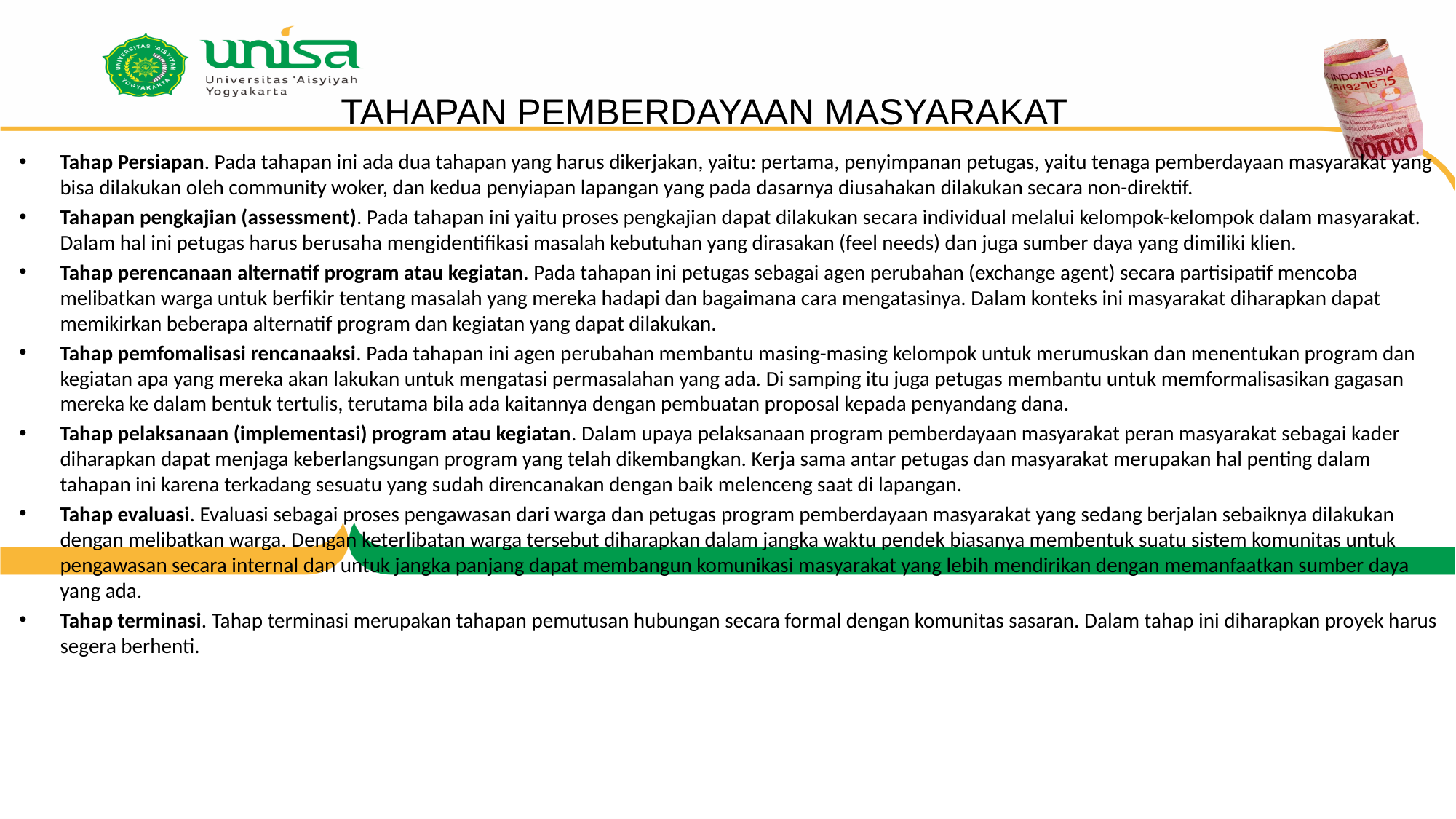

# TAHAPAN PEMBERDAYAAN MASYARAKAT
Tahap Persiapan. Pada tahapan ini ada dua tahapan yang harus dikerjakan, yaitu: pertama, penyimpanan petugas, yaitu tenaga pemberdayaan masyarakat yang bisa dilakukan oleh community woker, dan kedua penyiapan lapangan yang pada dasarnya diusahakan dilakukan secara non-direktif.
Tahapan pengkajian (assessment). Pada tahapan ini yaitu proses pengkajian dapat dilakukan secara individual melalui kelompok-kelompok dalam masyarakat. Dalam hal ini petugas harus berusaha mengidentifikasi masalah kebutuhan yang dirasakan (feel needs) dan juga sumber daya yang dimiliki klien.
Tahap perencanaan alternatif program atau kegiatan. Pada tahapan ini petugas sebagai agen perubahan (exchange agent) secara partisipatif mencoba melibatkan warga untuk berfikir tentang masalah yang mereka hadapi dan bagaimana cara mengatasinya. Dalam konteks ini masyarakat diharapkan dapat memikirkan beberapa alternatif program dan kegiatan yang dapat dilakukan.
Tahap pemfomalisasi rencanaaksi. Pada tahapan ini agen perubahan membantu masing-masing kelompok untuk merumuskan dan menentukan program dan kegiatan apa yang mereka akan lakukan untuk mengatasi permasalahan yang ada. Di samping itu juga petugas membantu untuk memformalisasikan gagasan mereka ke dalam bentuk tertulis, terutama bila ada kaitannya dengan pembuatan proposal kepada penyandang dana.
Tahap pelaksanaan (implementasi) program atau kegiatan. Dalam upaya pelaksanaan program pemberdayaan masyarakat peran masyarakat sebagai kader diharapkan dapat menjaga keberlangsungan program yang telah dikembangkan. Kerja sama antar petugas dan masyarakat merupakan hal penting dalam tahapan ini karena terkadang sesuatu yang sudah direncanakan dengan baik melenceng saat di lapangan.
Tahap evaluasi. Evaluasi sebagai proses pengawasan dari warga dan petugas program pemberdayaan masyarakat yang sedang berjalan sebaiknya dilakukan dengan melibatkan warga. Dengan keterlibatan warga tersebut diharapkan dalam jangka waktu pendek biasanya membentuk suatu sistem komunitas untuk pengawasan secara internal dan untuk jangka panjang dapat membangun komunikasi masyarakat yang lebih mendirikan dengan memanfaatkan sumber daya yang ada.
Tahap terminasi. Tahap terminasi merupakan tahapan pemutusan hubungan secara formal dengan komunitas sasaran. Dalam tahap ini diharapkan proyek harus segera berhenti.